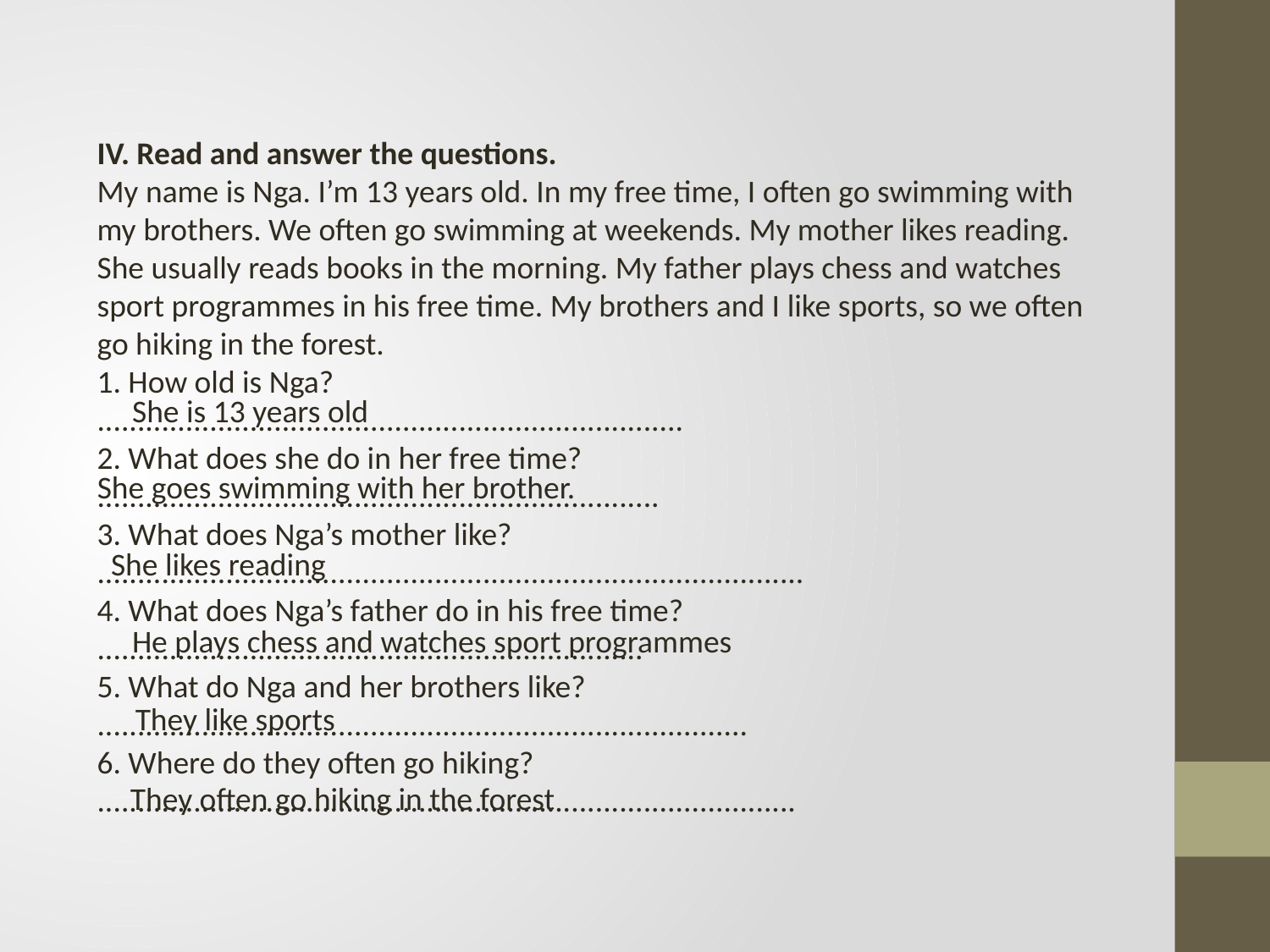

IV. Read and answer the questions.
My name is Nga. I’m 13 years old. In my free time, I often go swimming with my brothers. We often go swimming at weekends. My mother likes reading. She usually reads books in the morning. My father plays chess and watches sport programmes in his free time. My brothers and I like sports, so we often go hiking in the forest.
1. How old is Nga?
.........................................................................
2. What does she do in her free time?
......................................................................
3. What does Nga’s mother like?
........................................................................................
4. What does Nga’s father do in his free time?
....................................................................
5. What do Nga and her brothers like?
.................................................................................
6. Where do they often go hiking?
.......................................................................................

She is 13 years old
She goes swimming with her brother.
She likes reading
He plays chess and watches sport programmes
They like sports
They often go hiking in the forest